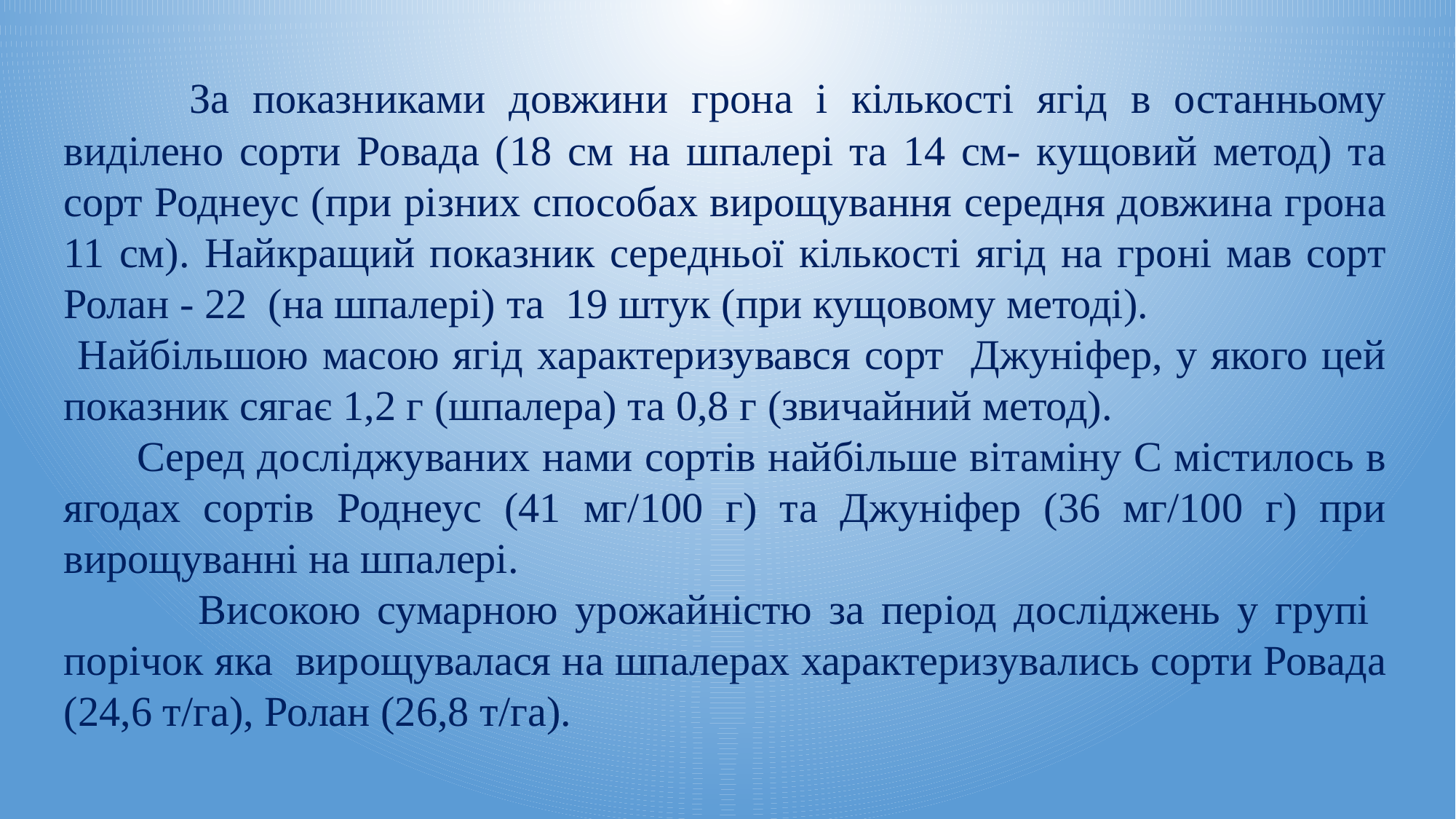

За показниками довжини грона і кількості ягід в останньому виділено сорти Ровада (18 см на шпалері та 14 см- кущовий метод) та сорт Роднеус (при різних способах вирощування середня довжина грона 11 см). Найкращий показник середньої кількості ягід на гроні мав сорт Ролан - 22  (на шпалері) та  19 штук (при кущовому методі).
 Найбільшою масою ягід характеризувався сорт  Джуніфер, у якого цей показник сягає 1,2 г (шпалера) та 0,8 г (звичайний метод).
      Серед досліджуваних нами сортів найбільше вітаміну С містилось в ягодах сортів Роднеус (41 мг/100 г) та Джуніфер (36 мг/100 г) при вирощуванні на шпалері.
        Високою сумарною урожайністю за період досліджень у групі  порічок яка  вирощувалася на шпалерах характеризувались сорти Ровада (24,6 т/га), Ролан (26,8 т/га).